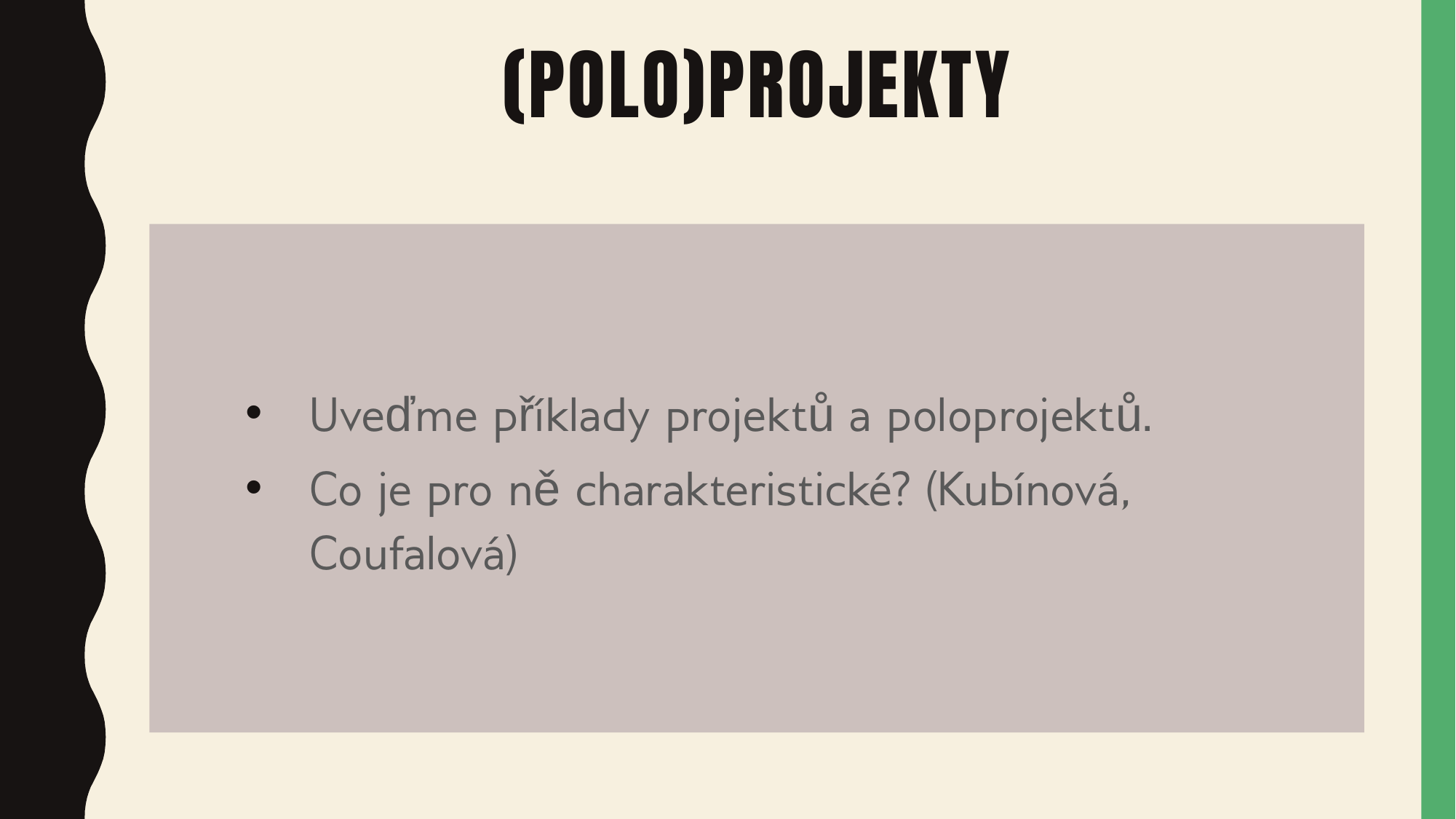

# (polo)projekty
Uveďme příklady projektů a poloprojektů.
Co je pro ně charakteristické? (Kubínová, Coufalová)